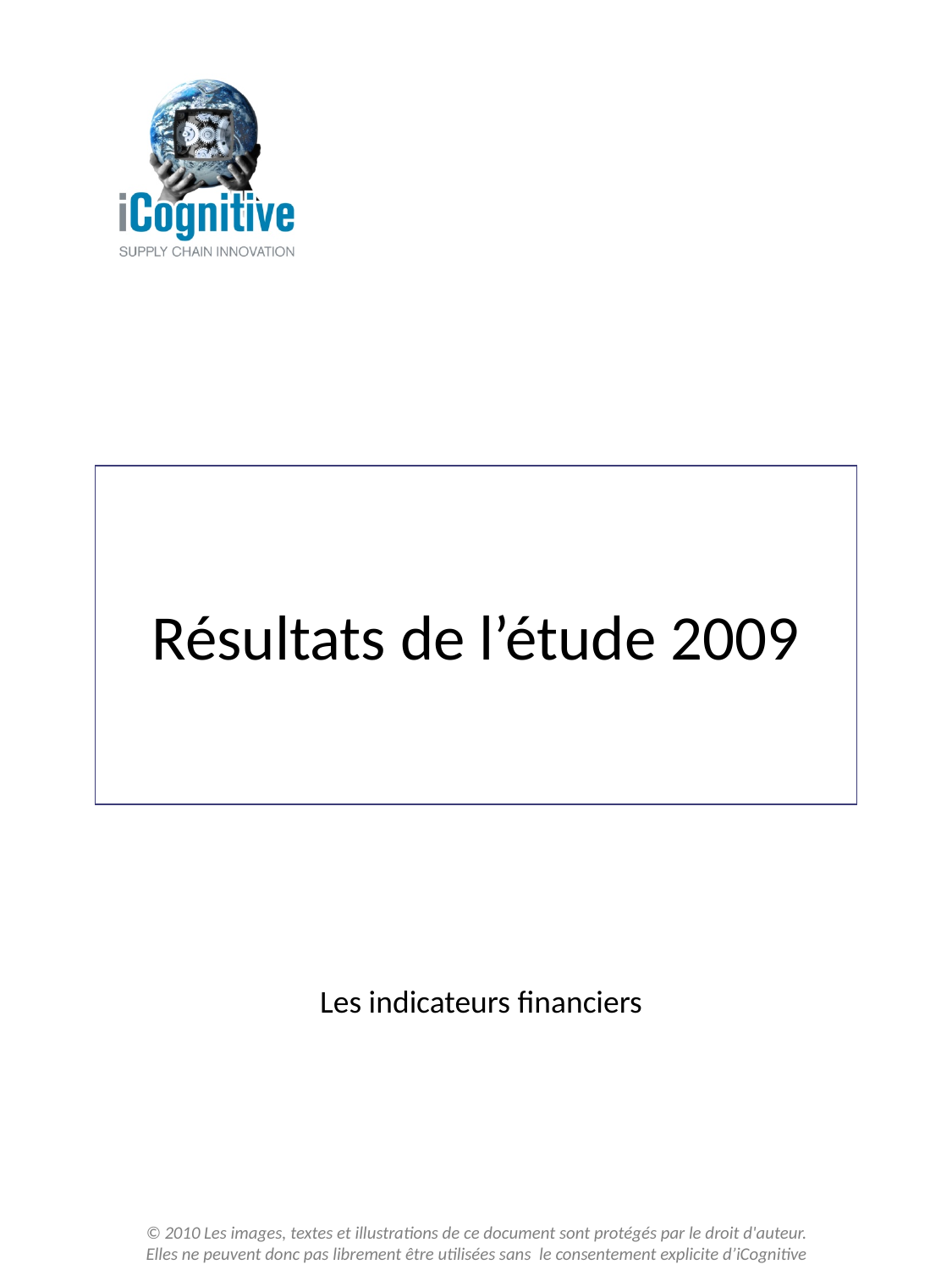

# Résultats de l’étude 2009
Les indicateurs financiers